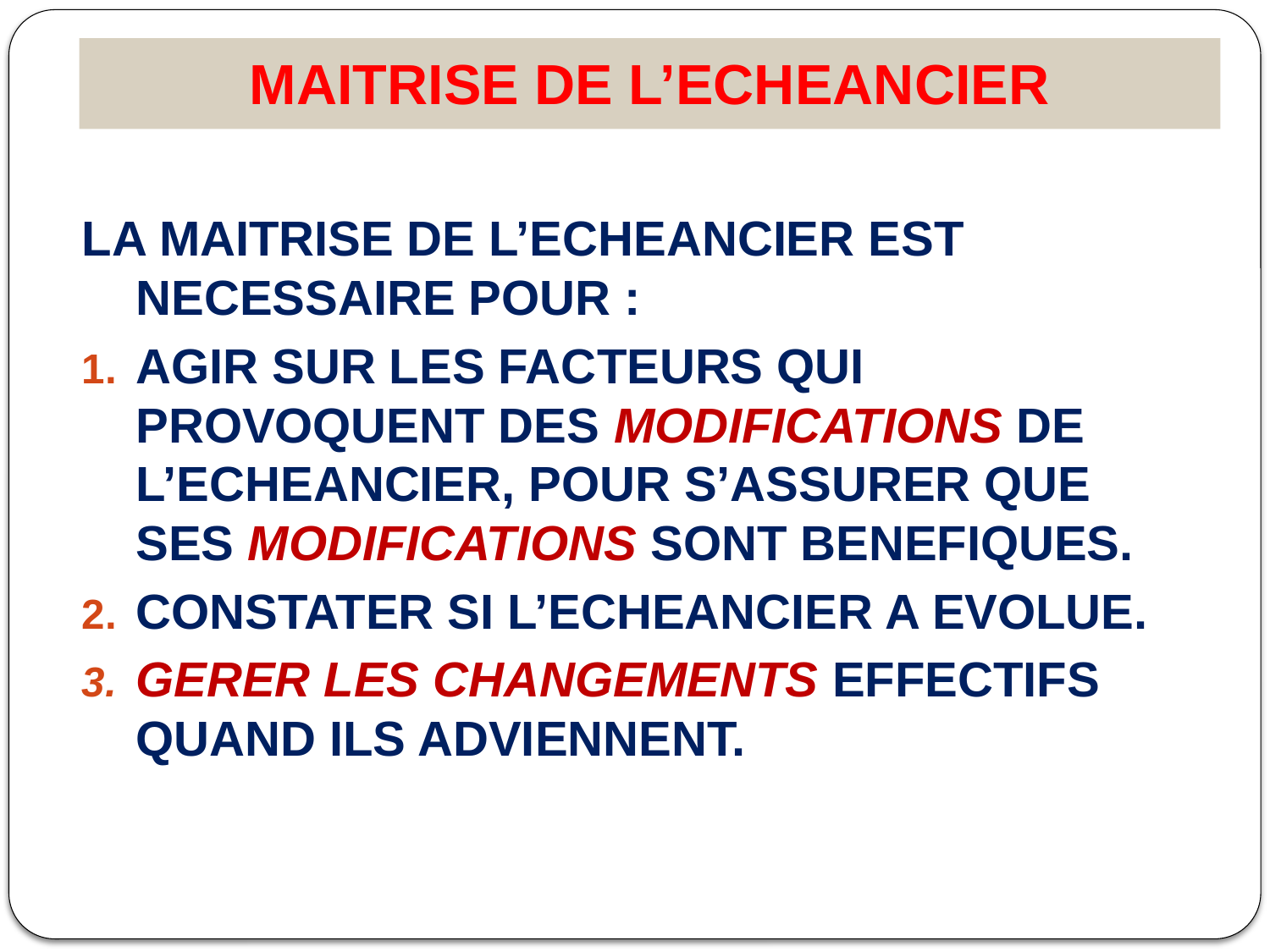

# MAITRISE DE L’ECHEANCIER
LA MAITRISE DE L’ECHEANCIER EST NECESSAIRE POUR :
AGIR SUR LES FACTEURS QUI PROVOQUENT DES MODIFICATIONS DE L’ECHEANCIER, POUR S’ASSURER QUE SES MODIFICATIONS SONT BENEFIQUES.
CONSTATER SI L’ECHEANCIER A EVOLUE.
GERER LES CHANGEMENTS EFFECTIFS QUAND ILS ADVIENNENT.